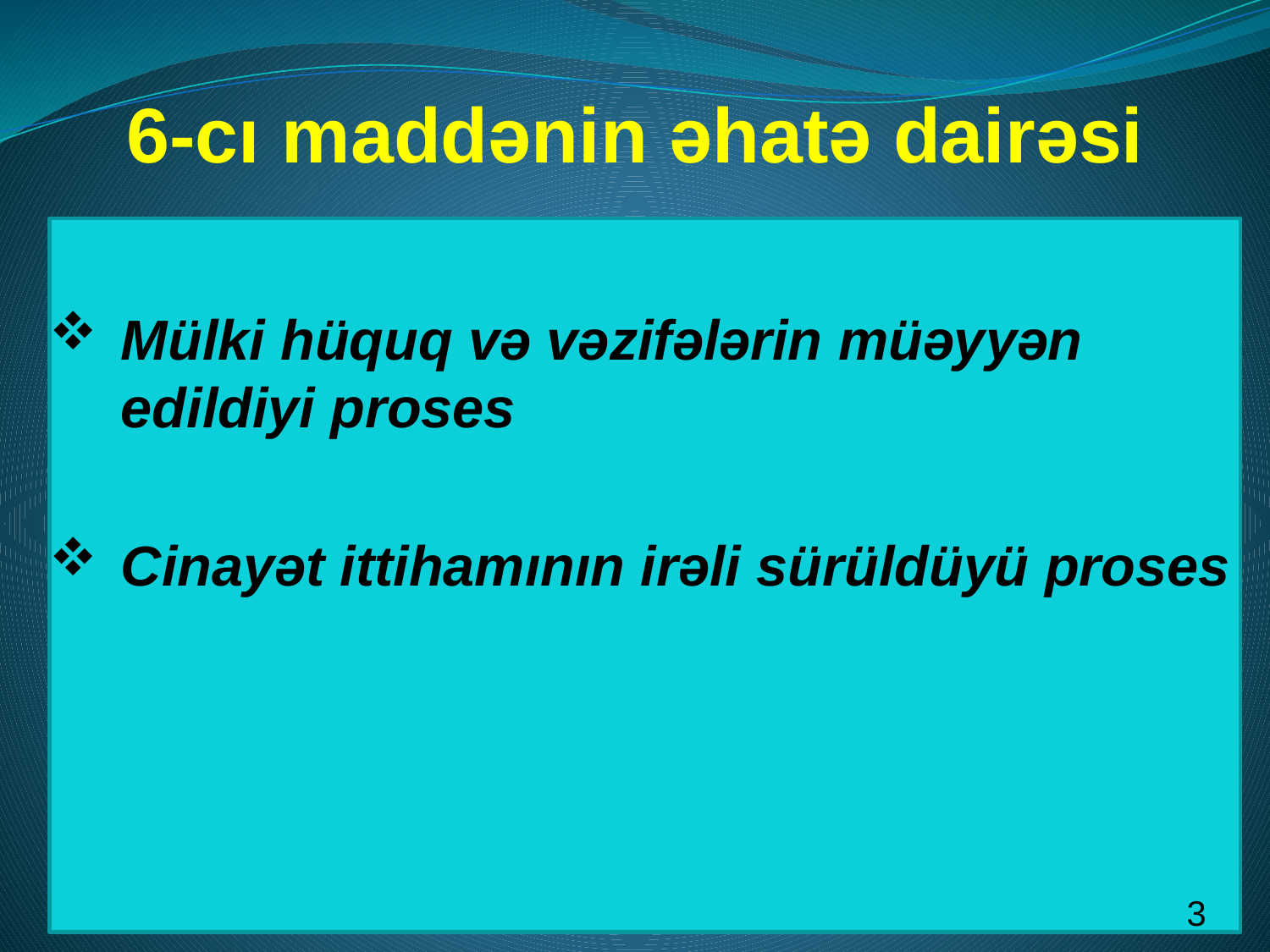

# 6-cı maddənin əhatə dairəsi

Mülki hüquq və vəzifələrin müəyyən edildiyi proses

Cinayət ittihamının irəli sürüldüyü proses

3